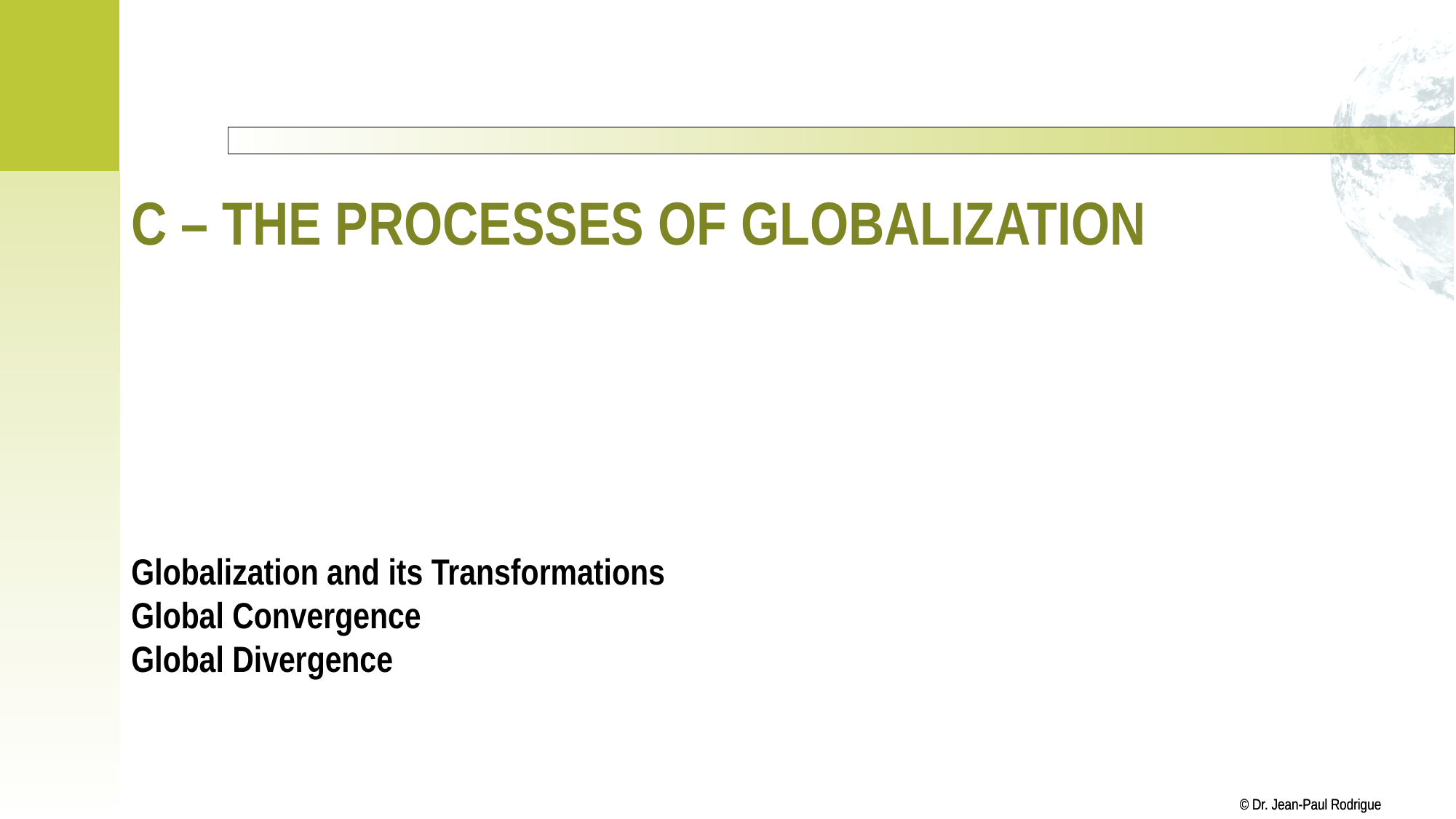

# C – The Processes of Globalization
Globalization and its Transformations
Global Convergence
Global Divergence